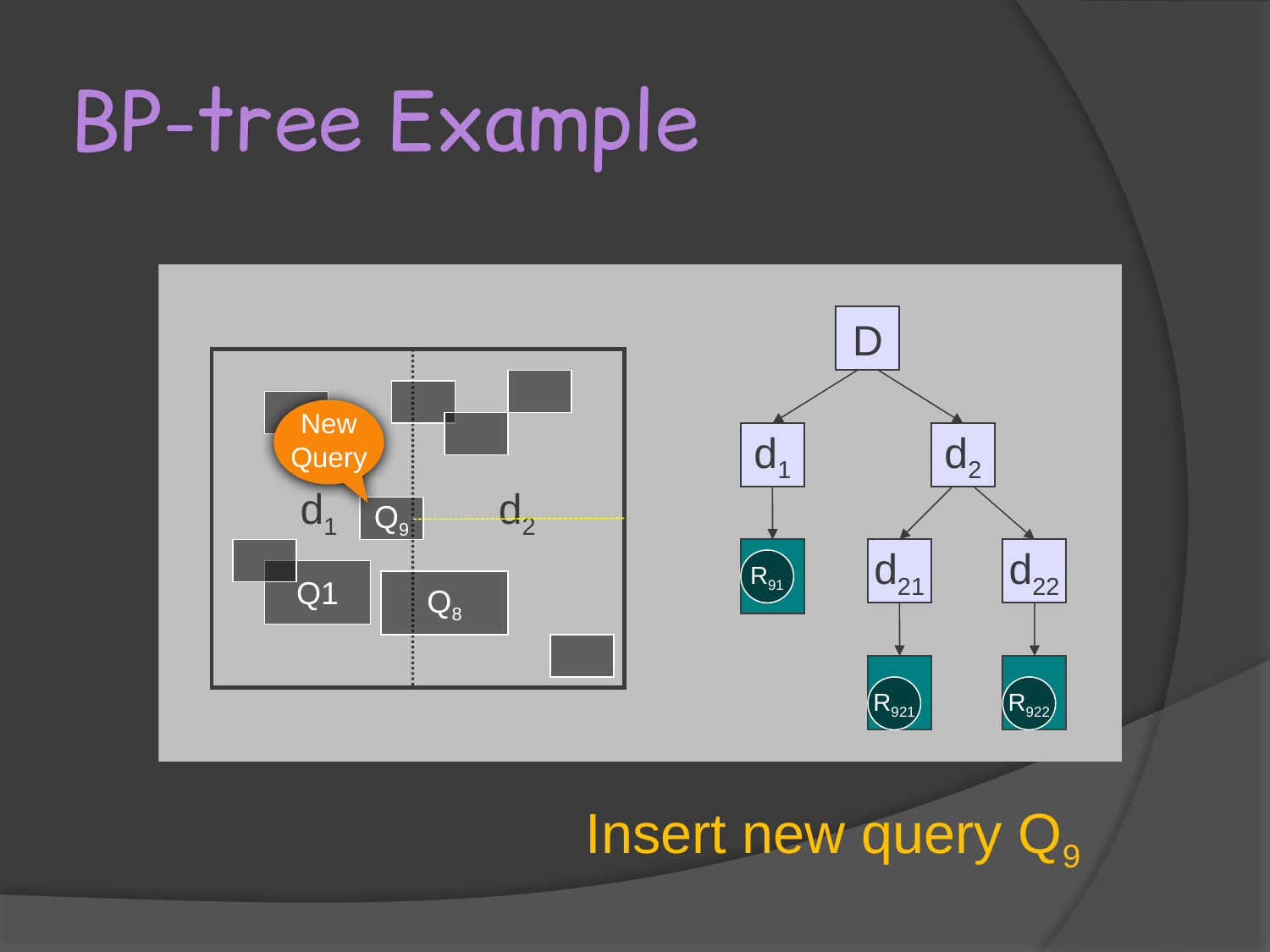

# BP-tree Example

D

NewQuery

d1
d2
d1
d2

d21
d22

Q9

R91
Q1
Q8

R921
R922
Insert new query Q9